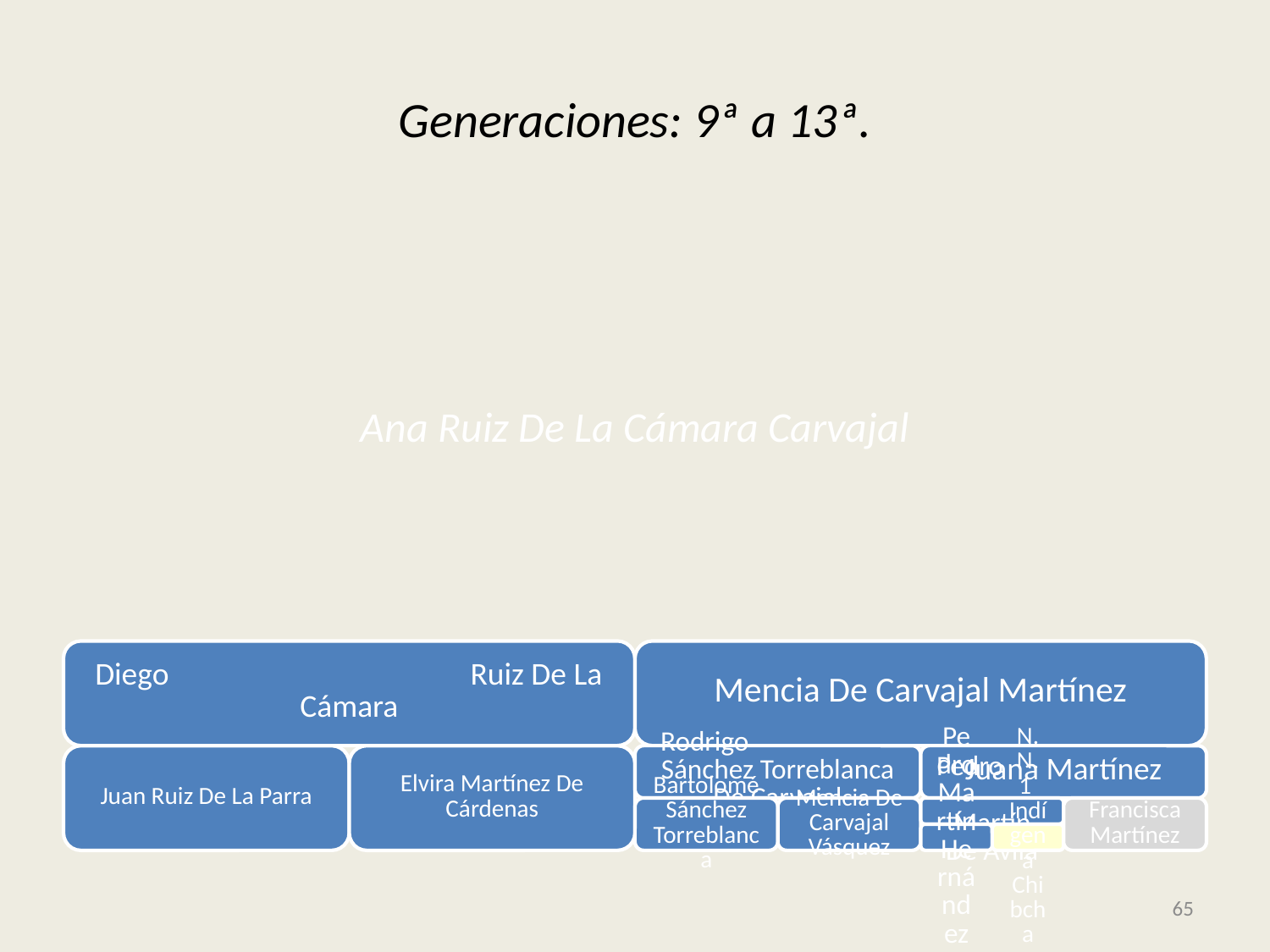

# Generaciones: 9ª a 13ª.
Ana Ruiz De La Cámara Carvajal
Mencia De Carvajal Martínez
Juan Ruiz De La Parra
Elvira Martínez De Cárdenas
65